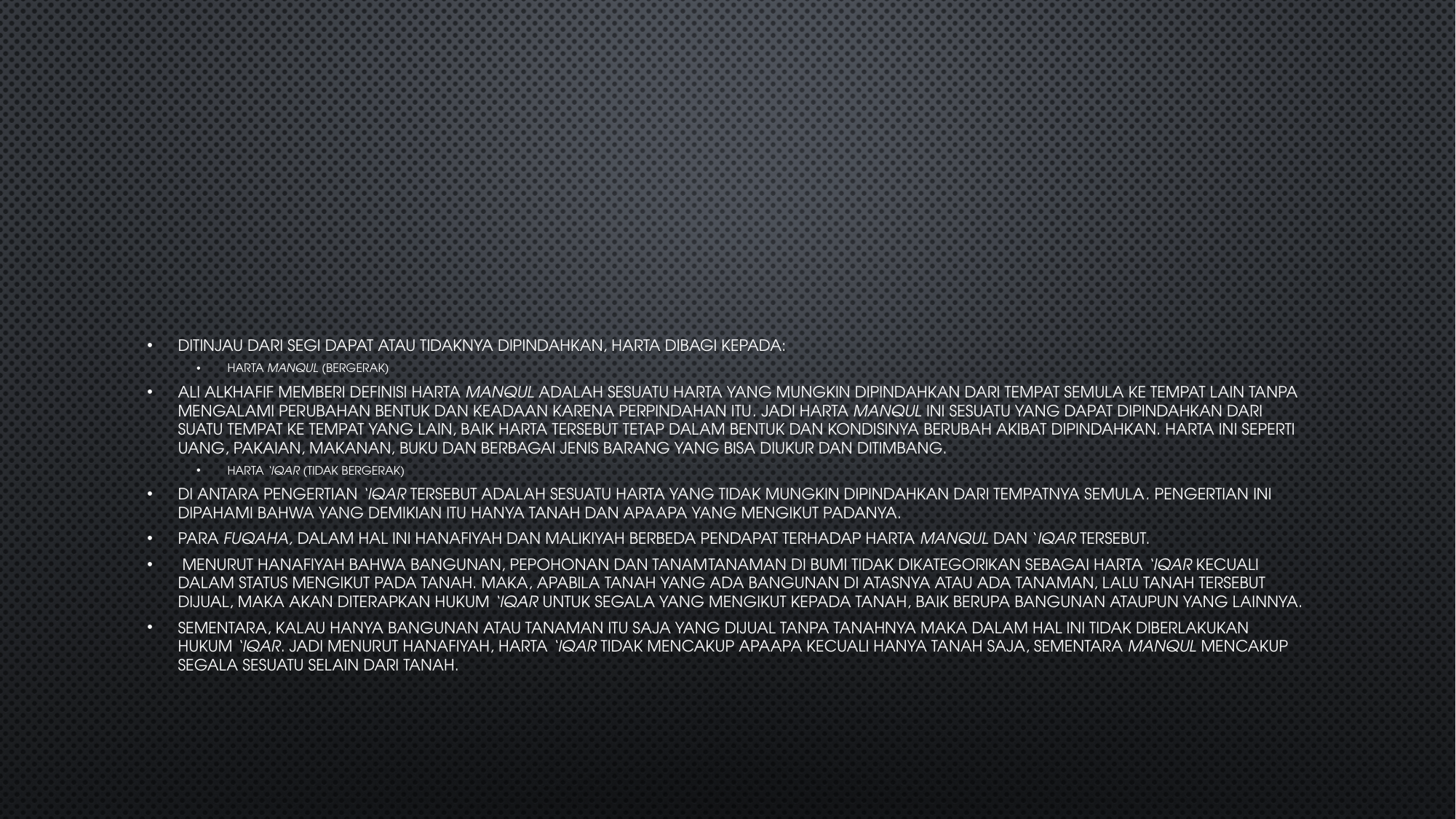

#
Ditinjau dari segi dapat atau tidaknya dipindahkan, harta dibagi kepada:
Harta Manqul (bergerak)
Ali al­Khafif memberi definisi harta manqul adalah sesuatu harta yang mungkin dipindahkan dari tempat semula ke tempat lain tanpa mengalami perubahan bentuk dan keadaan karena perpindahan itu. Jadi harta manqul ini sesuatu yang dapat dipindahkan dari suatu tempat ke tempat yang lain, baik harta tersebut tetap dalam bentuk dan kondisinya berubah akibat dipindahkan. Harta ini seperti uang, pakaian, makanan, buku dan berbagai jenis barang yang bisa diukur dan ditimbang.
Harta ‘Iqar (tidak bergerak)
Di antara pengertian ‘iqar tersebut adalah sesuatu harta yang tidak mungkin dipindahkan dari tempatnya semula. Pengertian ini dipahami bahwa yang demikian itu hanya tanah dan apa­apa yang mengikut padanya.
Para fuqaha, dalam hal ini Hanafiyah dan Malikiyah berbeda pendapat terhadap harta manqul dan ‘iqar tersebut.
 Menurut Hanafiyah bahwa bangunan, pepohonan dan tanam­tanaman di bumi tidak dikategorikan sebagai harta ‘iqar kecuali dalam status mengikut pada tanah. Maka, apabila tanah yang ada bangunan di atasnya atau ada tanaman, lalu tanah tersebut dijual, maka akan diterapkan hukum ‘iqar untuk segala yang mengikut kepada tanah, baik berupa bangunan ataupun yang lainnya.
Sementara, kalau hanya bangunan atau tanaman itu saja yang dijual tanpa tanahnya maka dalam hal ini tidak diberlakukan hukum ‘iqar. Jadi menurut Hanafiyah, harta ‘iqar tidak mencakup apa­apa kecuali hanya tanah saja, sementara manqul mencakup segala sesuatu selain dari tanah.